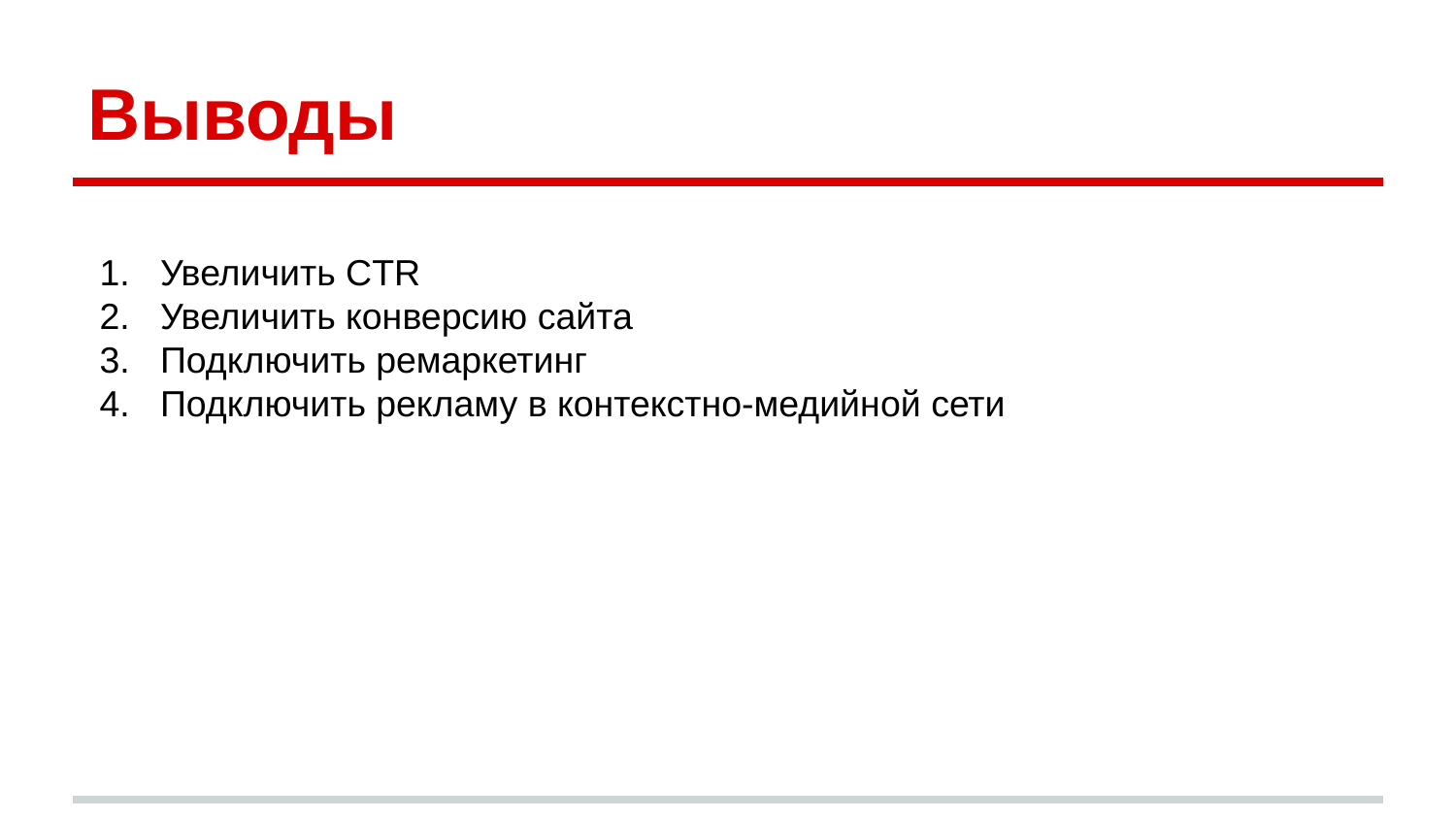

# Выводы

Увеличить CTR
Увеличить конверсию сайта
Подключить ремаркетинг
Подключить рекламу в контекстно-медийной сети